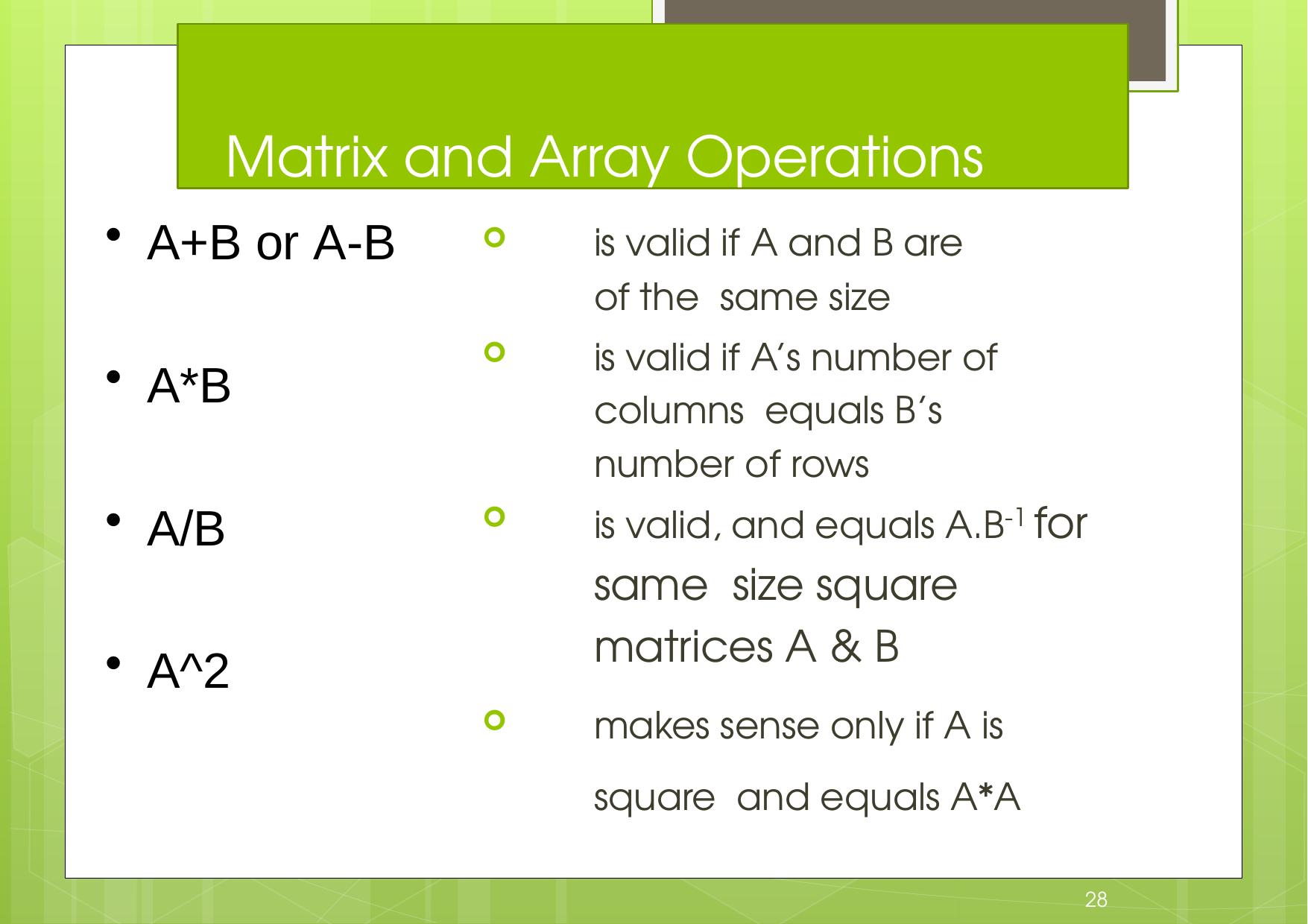

# Matrix and Array Operations
A+B or A-B
is valid if A and B are of the  same size
is valid if A’s number of columns  equals B’s number of rows
is valid, and equals A.B-1 for same  size square matrices A & B
makes sense only if A is square  and equals A*A
A*B
A/B
A^2
28